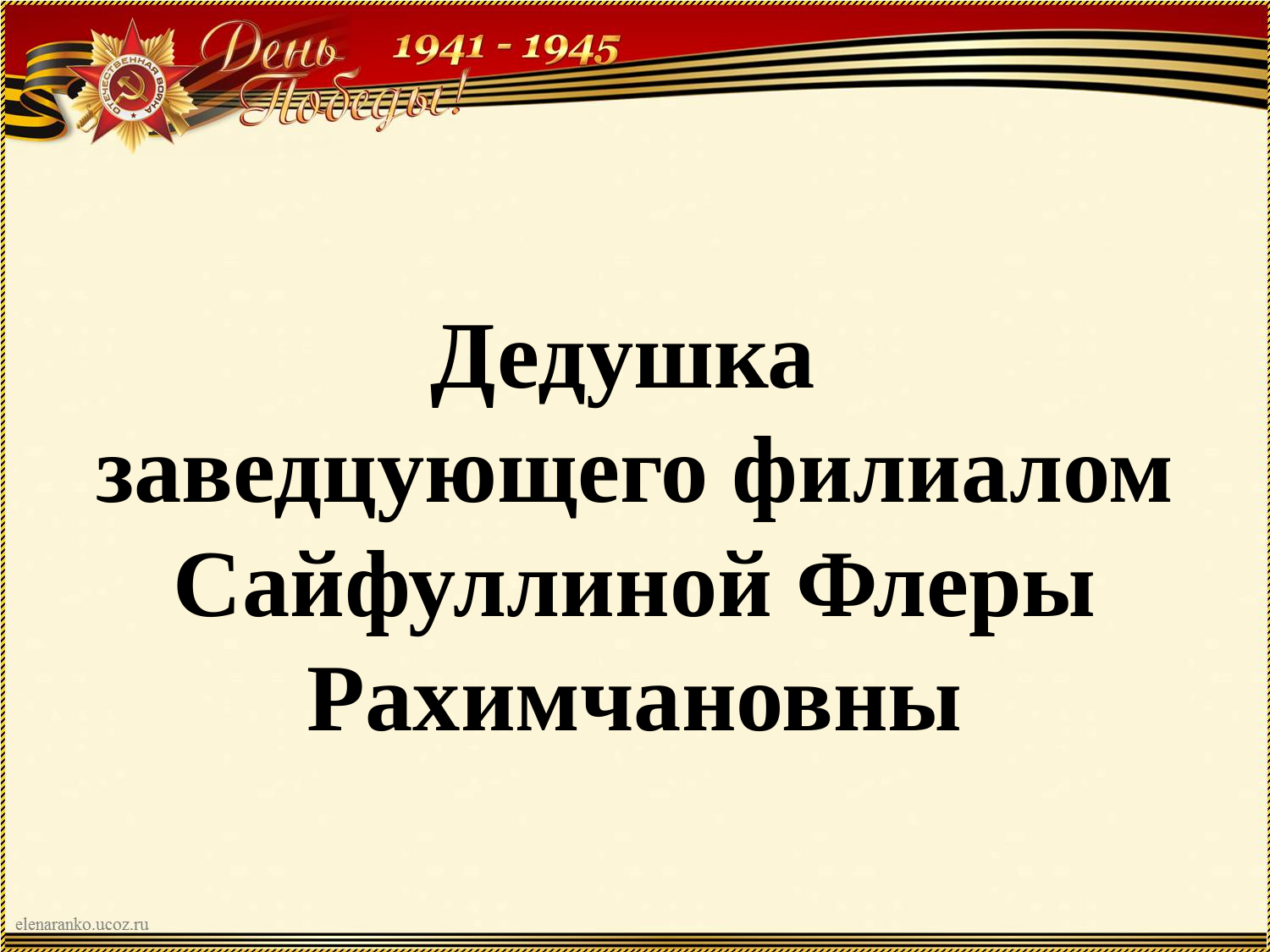

# Дедушка заведцующего филиалом Сайфуллиной Флеры Рахимчановны